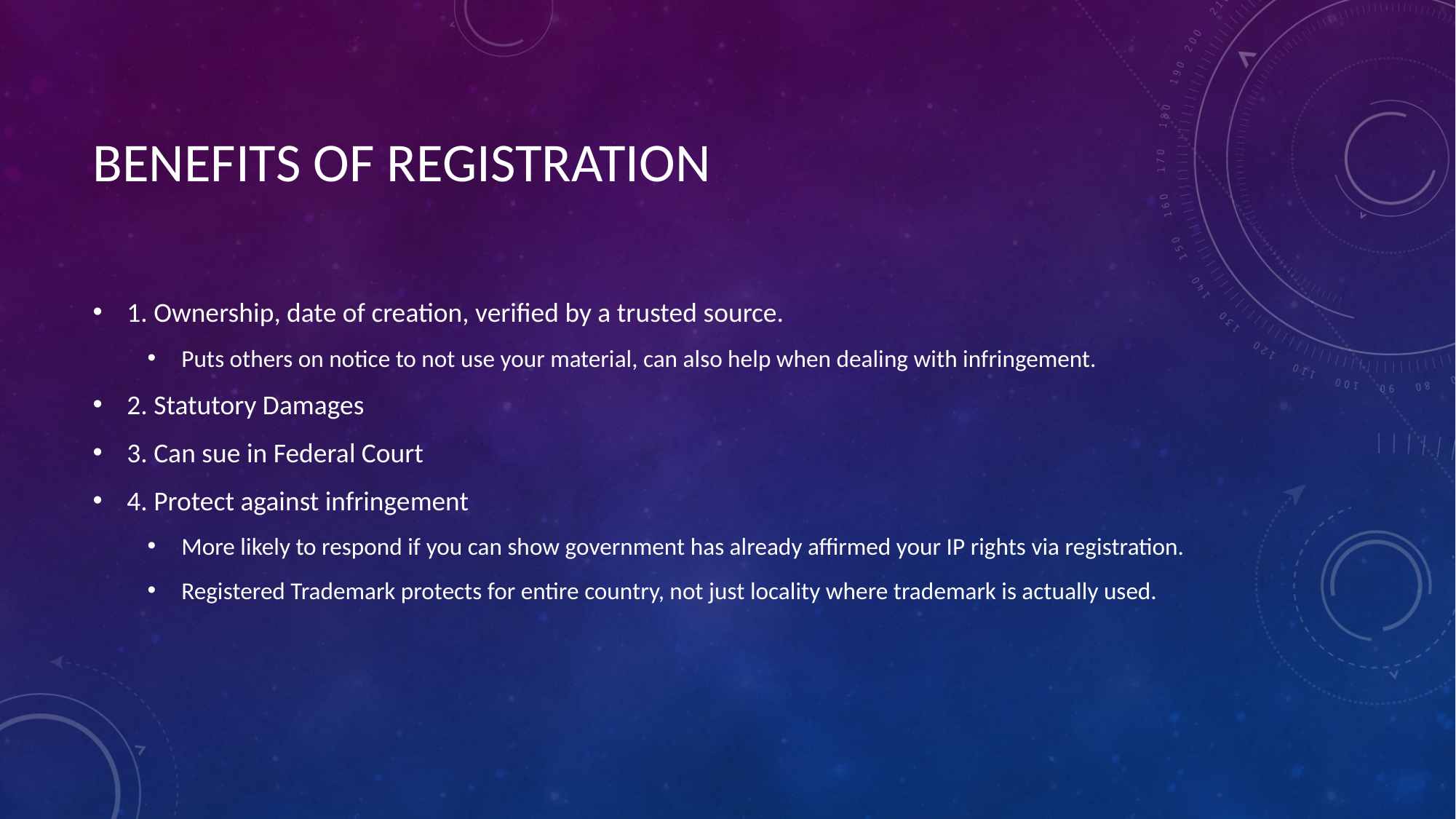

# Benefits of Registration
1. Ownership, date of creation, verified by a trusted source.
Puts others on notice to not use your material, can also help when dealing with infringement.
2. Statutory Damages
3. Can sue in Federal Court
4. Protect against infringement
More likely to respond if you can show government has already affirmed your IP rights via registration.
Registered Trademark protects for entire country, not just locality where trademark is actually used.